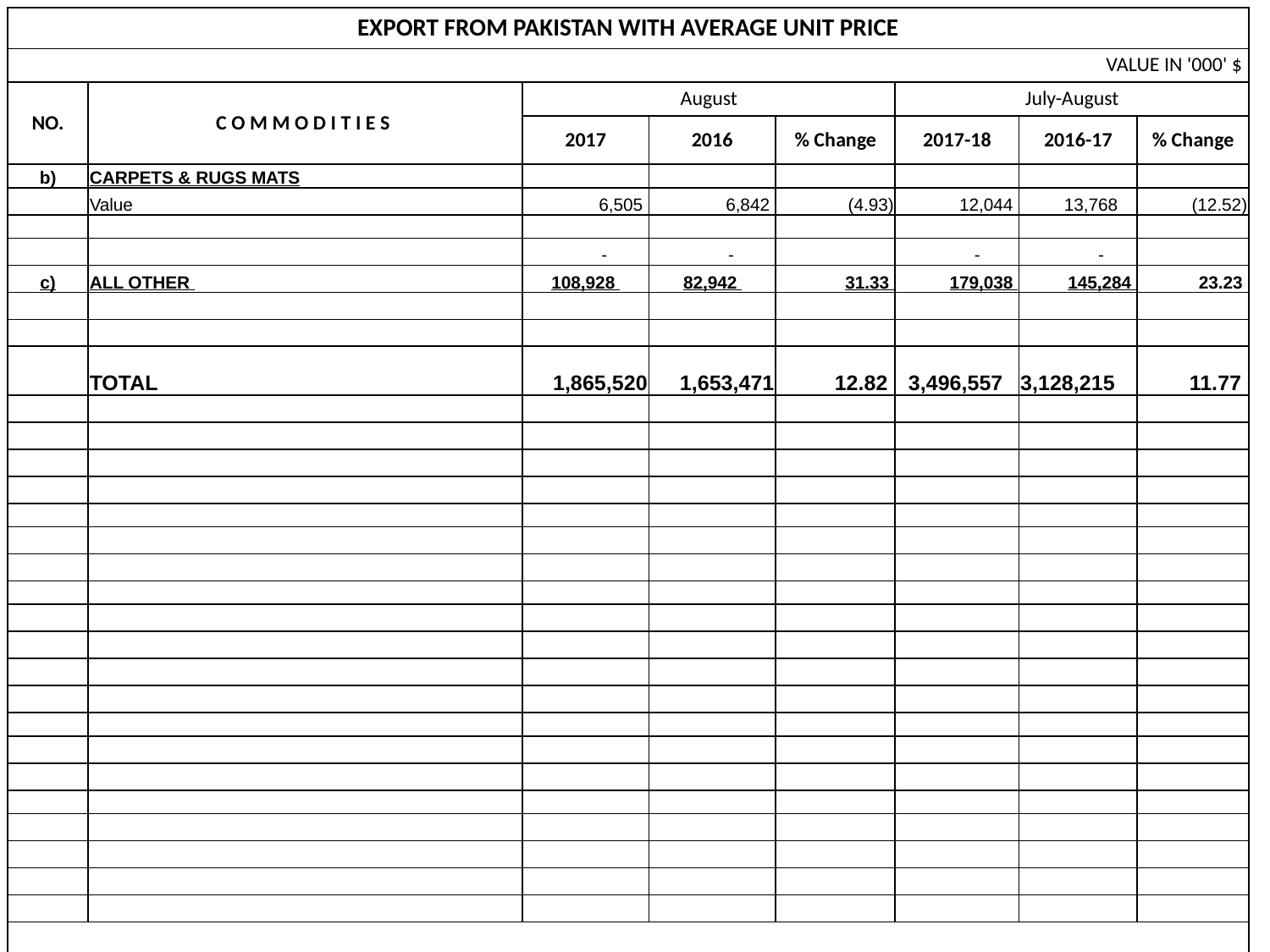

| EXPORT FROM PAKISTAN WITH AVERAGE UNIT PRICE |  |  |  |  |  |  |  |
| --- | --- | --- | --- | --- | --- | --- | --- |
| VALUE IN '000' $ |  |  |  |  |  |  |  |
| NO. | C O M M O D I T I E S | August |  |  | July-August |  |  |
|  |  | 2017 | 2016 | % Change | 2017-18 | 2016-17 | % Change |
| b) | CARPETS & RUGS MATS |  |  |  |  |  |  |
|  | Value | 6,505 | 6,842 | (4.93) | 12,044 | 13,768 | (12.52) |
|  |  |  |  |  |  |  |  |
|  |  | - | - |  | - | - |  |
| c) | ALL OTHER | 108,928 | 82,942 | 31.33 | 179,038 | 145,284 | 23.23 |
|  |  |  |  |  |  |  |  |
|  |  |  |  |  |  |  |  |
|  | TOTAL | 1,865,520 | 1,653,471 | 12.82 | 3,496,557 | 3,128,215 | 11.77 |
|  |  |  |  |  |  |  |  |
|  |  |  |  |  |  |  |  |
|  |  |  |  |  |  |  |  |
|  |  |  |  |  |  |  |  |
|  |  |  |  |  |  |  |  |
|  |  |  |  |  |  |  |  |
|  |  |  |  |  |  |  |  |
|  |  |  |  |  |  |  |  |
|  |  |  |  |  |  |  |  |
|  |  |  |  |  |  |  |  |
|  |  |  |  |  |  |  |  |
|  |  |  |  |  |  |  |  |
|  |  |  |  |  |  |  |  |
|  |  |  |  |  |  |  |  |
|  |  |  |  |  |  |  |  |
|  |  |  |  |  |  |  |  |
|  |  |  |  |  |  |  |  |
|  |  |  |  |  |  |  |  |
|  |  |  |  |  |  |  |  |
|  |  |  |  |  |  |  |  |
|  |  |  |  |  |  |  |  |